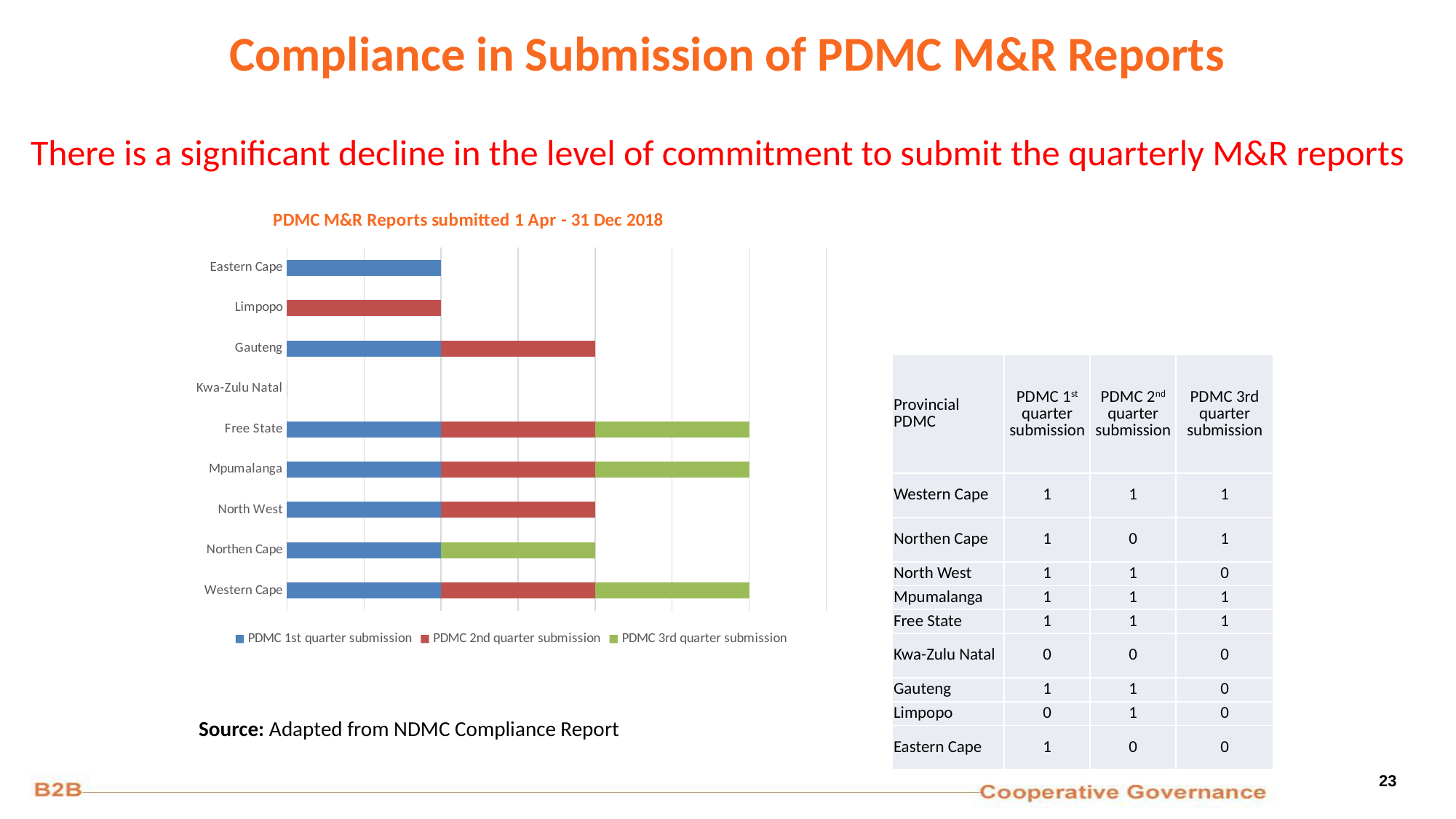

23
# Compliance in Submission of PDMC M&R Reports
There is a significant decline in the level of commitment to submit the quarterly M&R reports

### Chart: PDMC M&R Reports submitted 1 Apr - 31 Dec 2018

| Category | PDMC 1st quarter submission | PDMC 2nd quarter submission | PDMC 3rd quarter submission |
|---|---|---|---|
| Western Cape | 1.0 | 1.0 | 1.0 |
| Northen Cape | 1.0 | 0.0 | 1.0 |
| North West | 1.0 | 1.0 | 0.0 |
| Mpumalanga | 1.0 | 1.0 | 1.0 |
| Free State | 1.0 | 1.0 | 1.0 |
| Kwa-Zulu Natal | 0.0 | 0.0 | 0.0 |
| Gauteng | 1.0 | 1.0 | 0.0 |
| Limpopo | 0.0 | 1.0 | 0.0 |
| Eastern Cape | 1.0 | 0.0 | 0.0 |
| Provincial PDMC | PDMC 1st quarter submission | PDMC 2nd quarter submission | PDMC 3rd quarter submission |
| --- | --- | --- | --- |
| Western Cape | 1 | 1 | 1 |
| Northen Cape | 1 | 0 | 1 |
| North West | 1 | 1 | 0 |
| Mpumalanga | 1 | 1 | 1 |
| Free State | 1 | 1 | 1 |
| Kwa-Zulu Natal | 0 | 0 | 0 |
| Gauteng | 1 | 1 | 0 |
| Limpopo | 0 | 1 | 0 |
| Eastern Cape | 1 | 0 | 0 |
Source: Adapted from NDMC Compliance Report